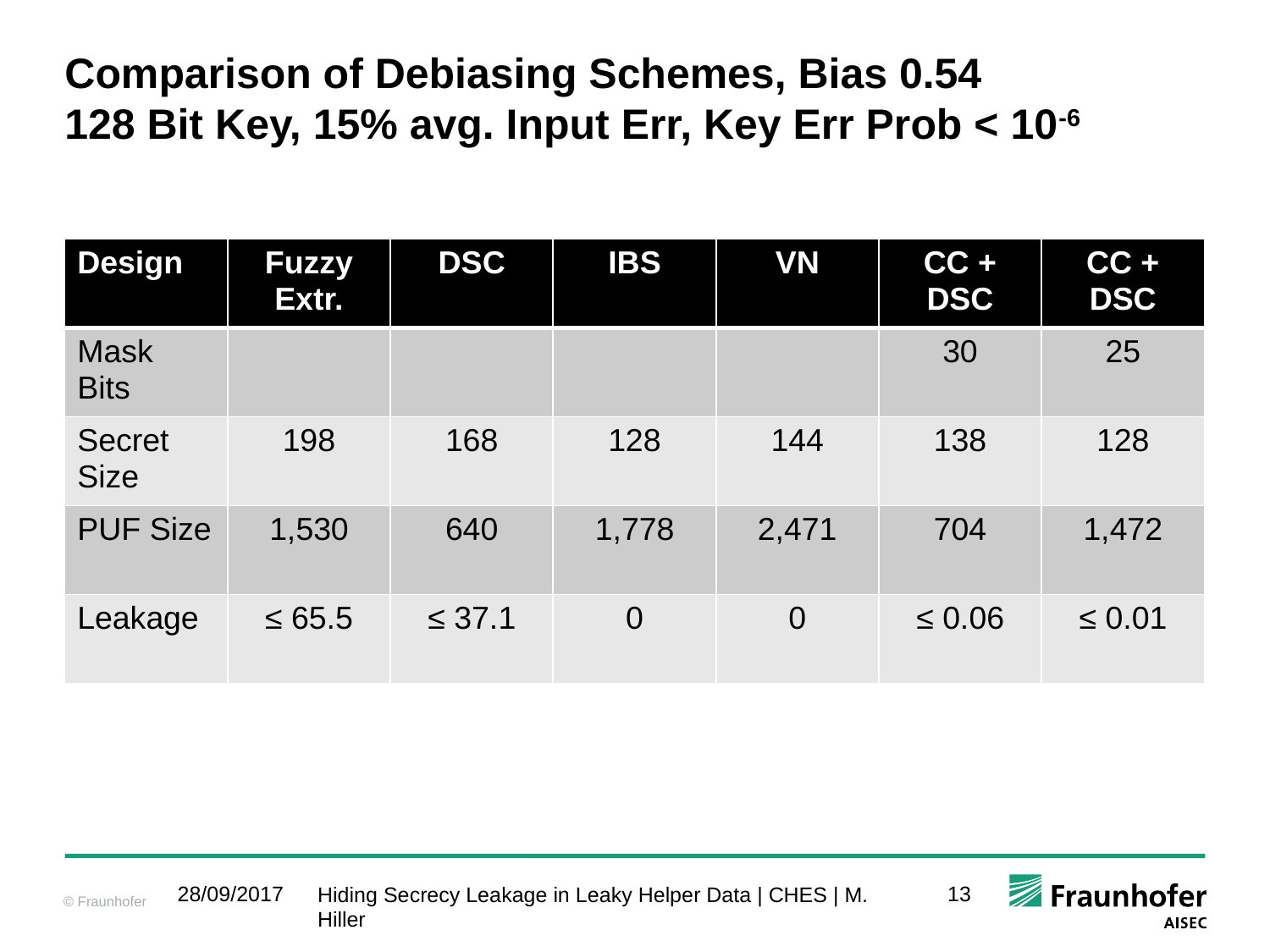

# Comparison of Debiasing Schemes, Bias 0.54 128 Bit Key, 15% avg. Input Err, Key Err Prob < 10-6
| Design | Fuzzy Extr. | DSC |  |  |  |  |
| --- | --- | --- | --- | --- | --- | --- |
| Mask Bits |  |  |  |  |  |  |
| Secret Size | 198 | 168 |  |  |  |  |
| PUF Size | 1,530 | 640 |  |  |  |  |
| Leakage | ≤ 65.5 | ≤ 37.1 |  |  |  |  |
| Design | Fuzzy Extr. | DSC | IBS | VN |  |  |
| --- | --- | --- | --- | --- | --- | --- |
| Mask Bits |  |  |  |  |  |  |
| Secret Size | 198 | 168 | 128 | 144 |  |  |
| PUF Size | 1,530 | 640 | 1,778 | 2,471 |  |  |
| Leakage | ≤ 65.5 | ≤ 37.1 | 0 | 0 |  |  |
| Design | Fuzzy Extr. | DSC | IBS | VN | CC + DSC |  |
| --- | --- | --- | --- | --- | --- | --- |
| Mask Bits |  |  |  |  | 30 |  |
| Secret Size | 198 | 168 | 128 | 144 | 138 |  |
| PUF Size | 1,530 | 640 | 1,778 | 2,471 | 704 |  |
| Leakage | ≤ 65.5 | ≤ 37.1 | 0 | 0 | ≤ 0.06 |  |
| Design | Fuzzy Extr. | DSC | IBS | VN | CC + DSC | CC + DSC |
| --- | --- | --- | --- | --- | --- | --- |
| Mask Bits |  |  |  |  | 30 | 25 |
| Secret Size | 198 | 168 | 128 | 144 | 138 | 128 |
| PUF Size | 1,530 | 640 | 1,778 | 2,471 | 704 | 1,472 |
| Leakage | ≤ 65.5 | ≤ 37.1 | 0 | 0 | ≤ 0.06 | ≤ 0.01 |
28/09/2017
Hiding Secrecy Leakage in Leaky Helper Data | CHES | M. Hiller
13